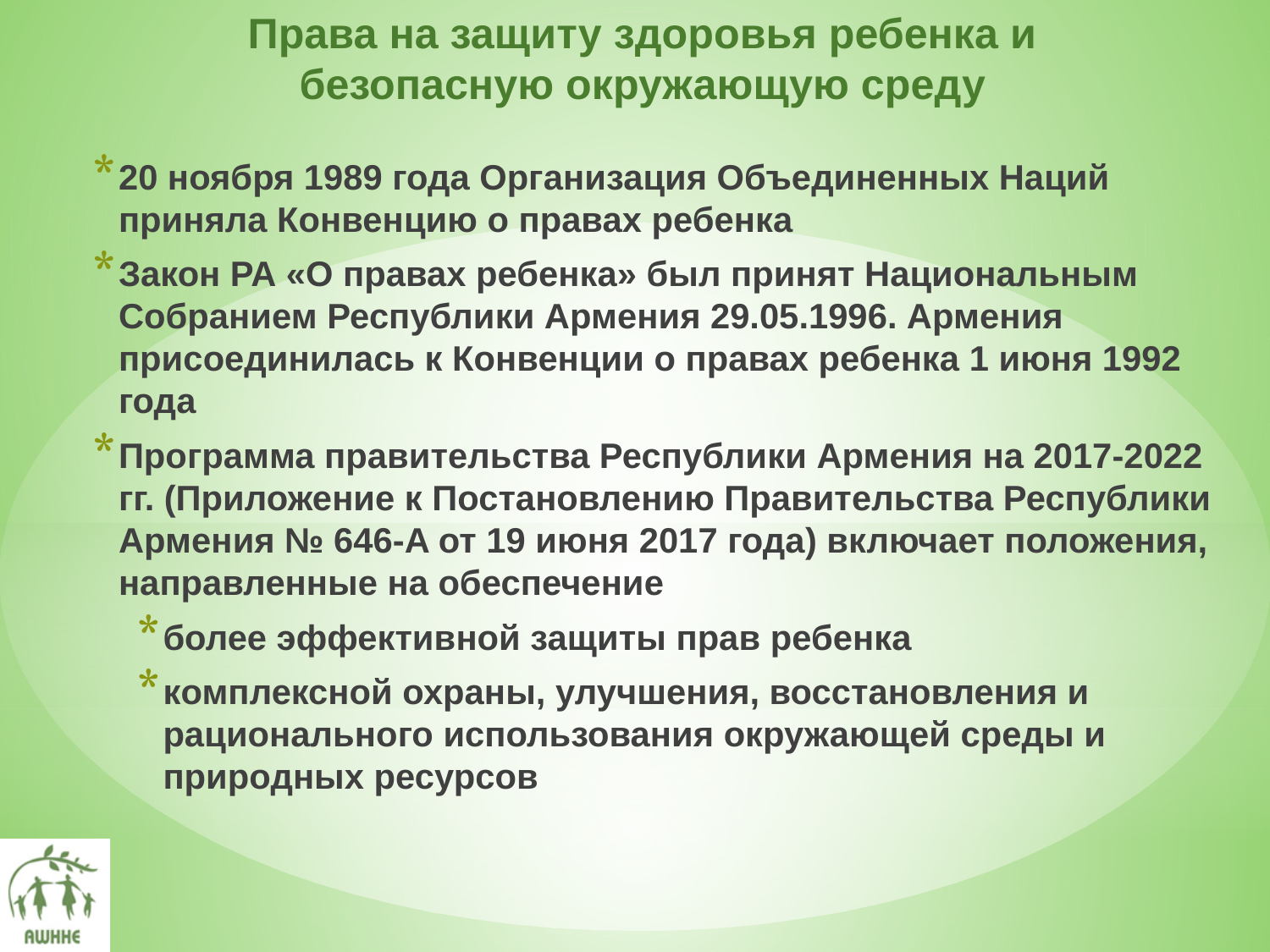

# Права на защиту здоровья ребенка и безопасную окружающую среду
20 ноября 1989 года Организация Объединенных Наций приняла Конвенцию о правах ребенка
Закон РА «О правах ребенка» был принят Национальным Собранием Республики Армения 29.05.1996. Армения присоединилась к Конвенции о правах ребенка 1 июня 1992 года
Программа правительства Республики Армения на 2017-2022 гг. (Приложение к Постановлению Правительства Республики Армения № 646-A от 19 июня 2017 года) включает положения, направленные на обеспечение
более эффективной защиты прав ребенка
комплексной охраны, улучшения, восстановления и рационального использования окружающей среды и природных ресурсов